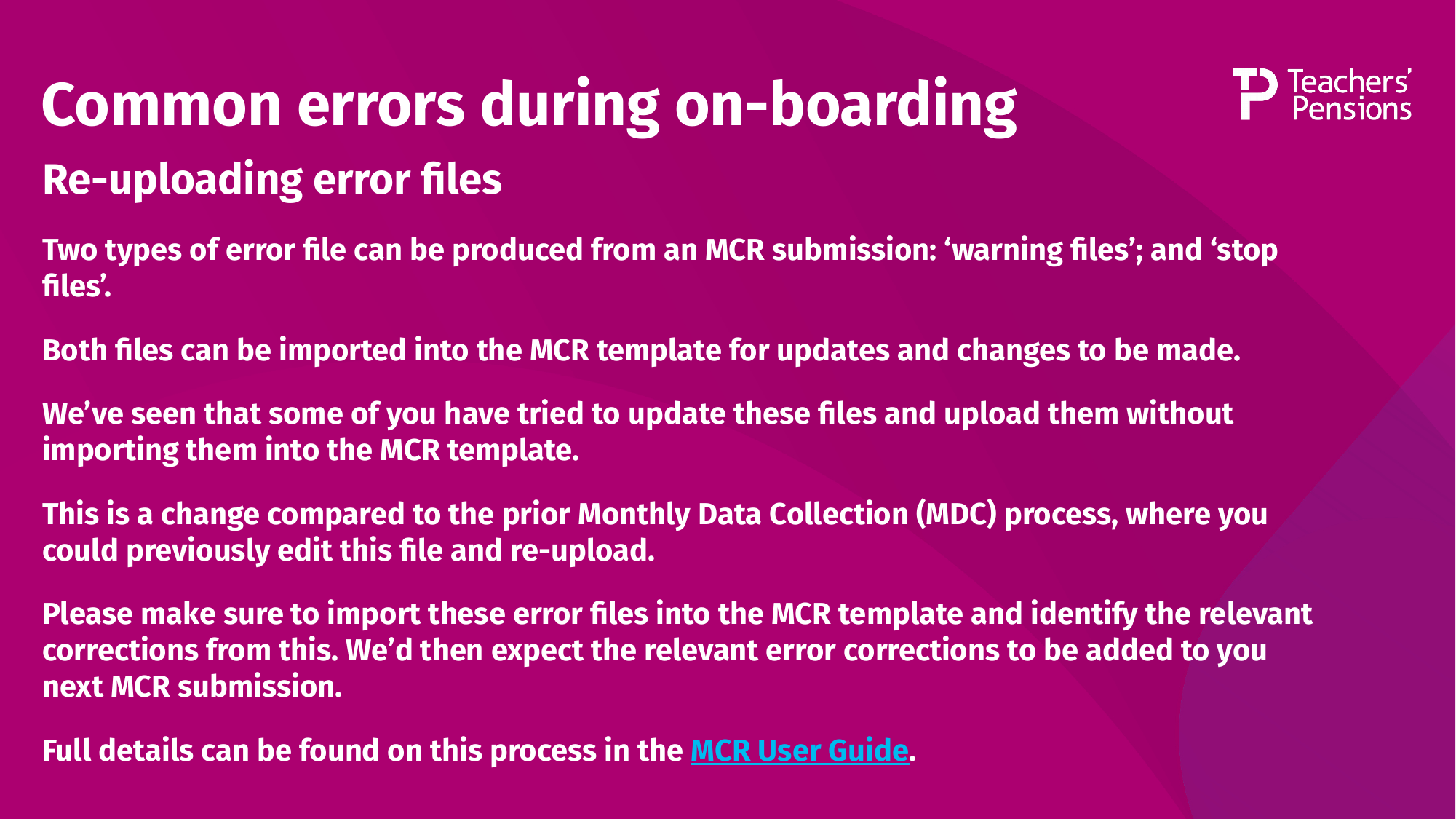

# Common errors during on-boarding
Re-uploading error files
Two types of error file can be produced from an MCR submission: ‘warning files’; and ‘stop files’.
Both files can be imported into the MCR template for updates and changes to be made.
We’ve seen that some of you have tried to update these files and upload them without importing them into the MCR template.
This is a change compared to the prior Monthly Data Collection (MDC) process, where you could previously edit this file and re-upload.
Please make sure to import these error files into the MCR template and identify the relevant corrections from this. We’d then expect the relevant error corrections to be added to you next MCR submission.
Full details can be found on this process in the MCR User Guide.